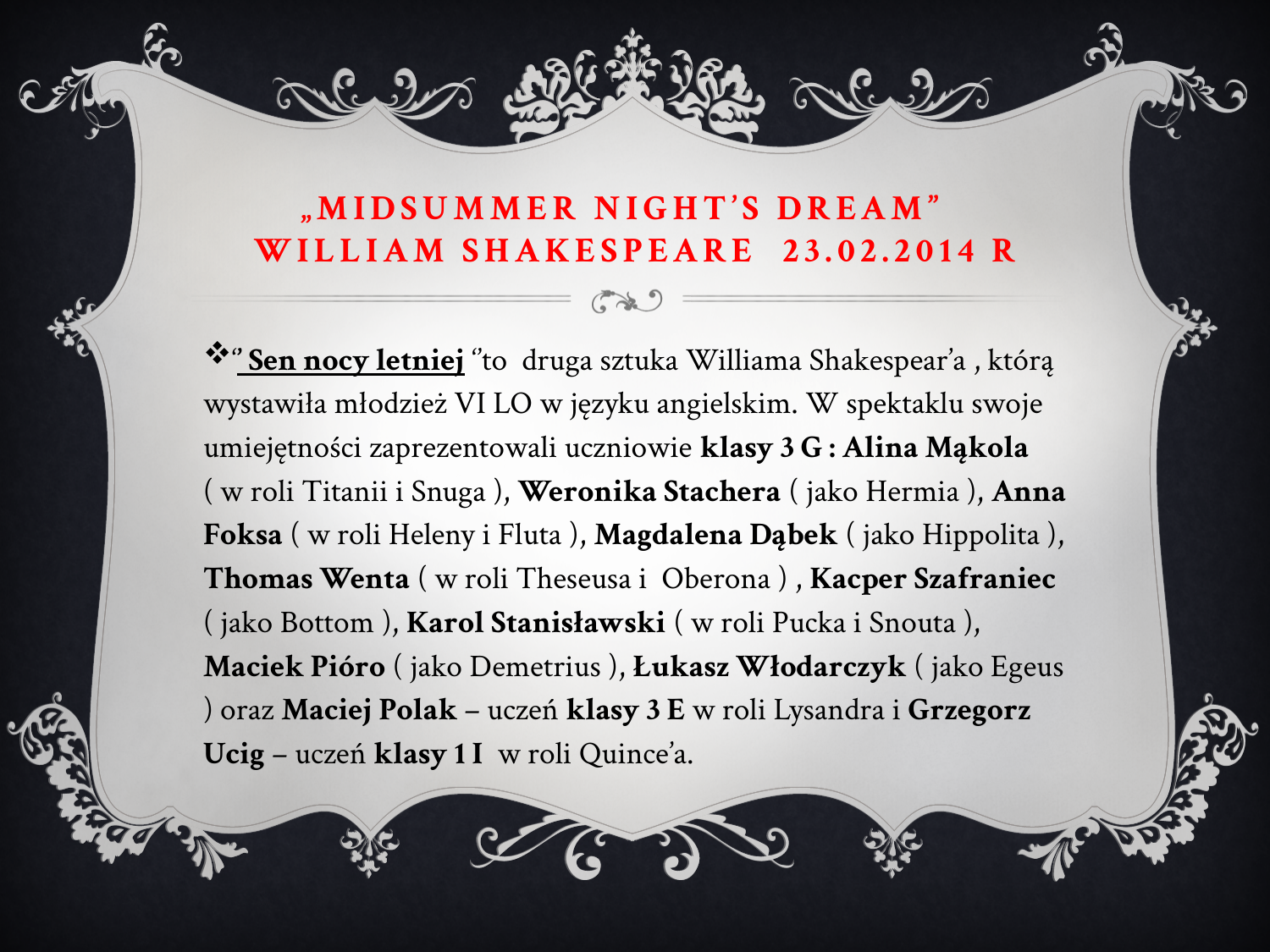

# „MIDSUMMER night’s dream” William shakespeare  23.02.2014 r
‘’ Sen nocy letniej ‘’to  druga sztuka Williama Shakespear’a , którą wystawiła młodzież VI LO w języku angielskim. W spektaklu swoje umiejętności zaprezentowali uczniowie klasy 3 G : Alina Mąkola ( w roli Titanii i Snuga ), Weronika Stachera ( jako Hermia ), Anna Foksa ( w roli Heleny i Fluta ), Magdalena Dąbek ( jako Hippolita ), Thomas Wenta ( w roli Theseusa i  Oberona ) , Kacper Szafraniec ( jako Bottom ), Karol Stanisławski ( w roli Pucka i Snouta ), Maciek Pióro ( jako Demetrius ), Łukasz Włodarczyk ( jako Egeus ) oraz Maciej Polak – uczeń klasy 3 E w roli Lysandra i Grzegorz Ucig – uczeń klasy 1 I  w roli Quince’a.